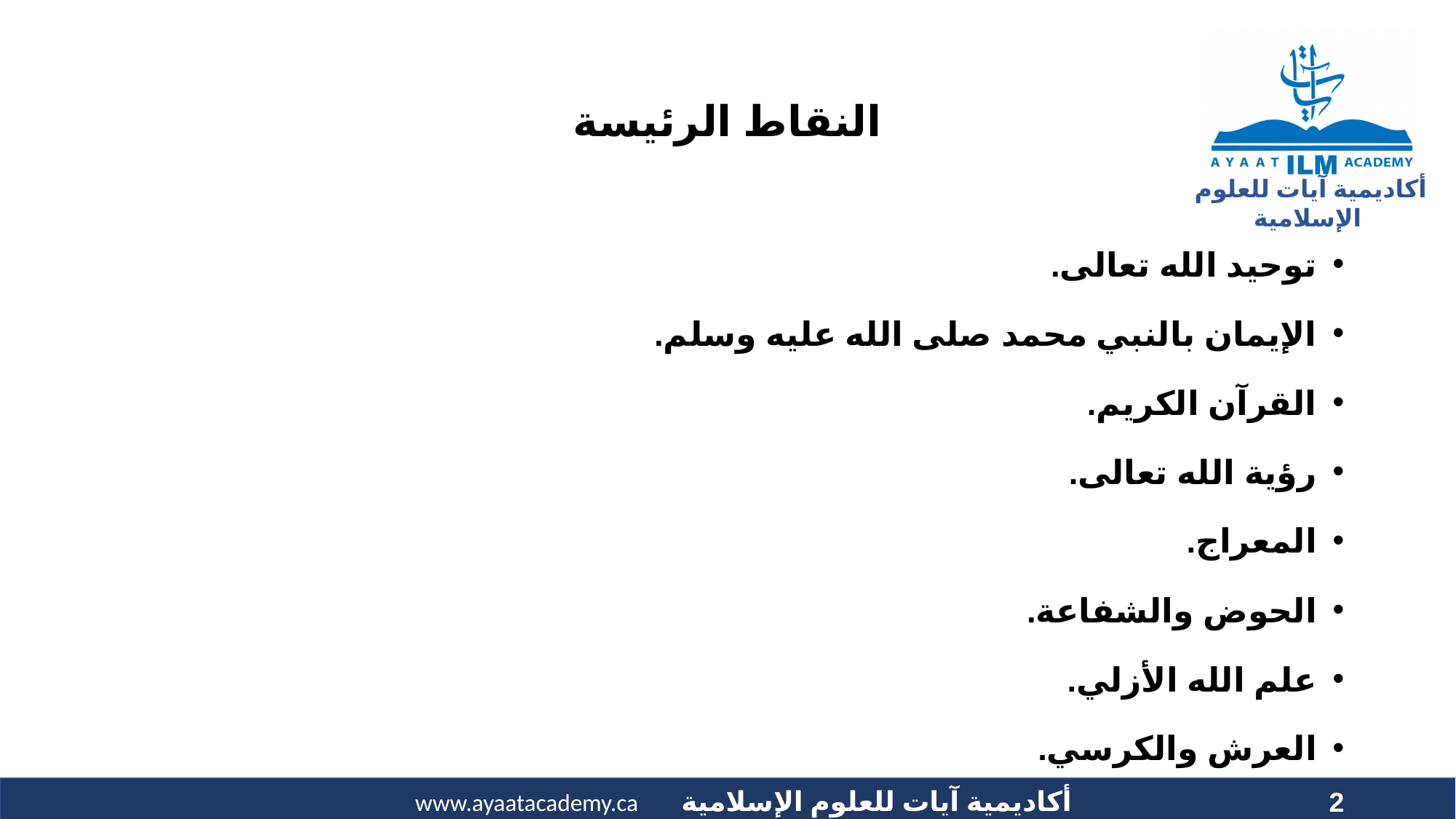

# النقاط الرئيسة
توحيد الله تعالى.
الإيمان بالنبي محمد صلى الله عليه وسلم.
القرآن الكريم.
رؤية الله تعالى.
المعراج.
الحوض والشفاعة.
علم الله الأزلي.
العرش والكرسي.
2